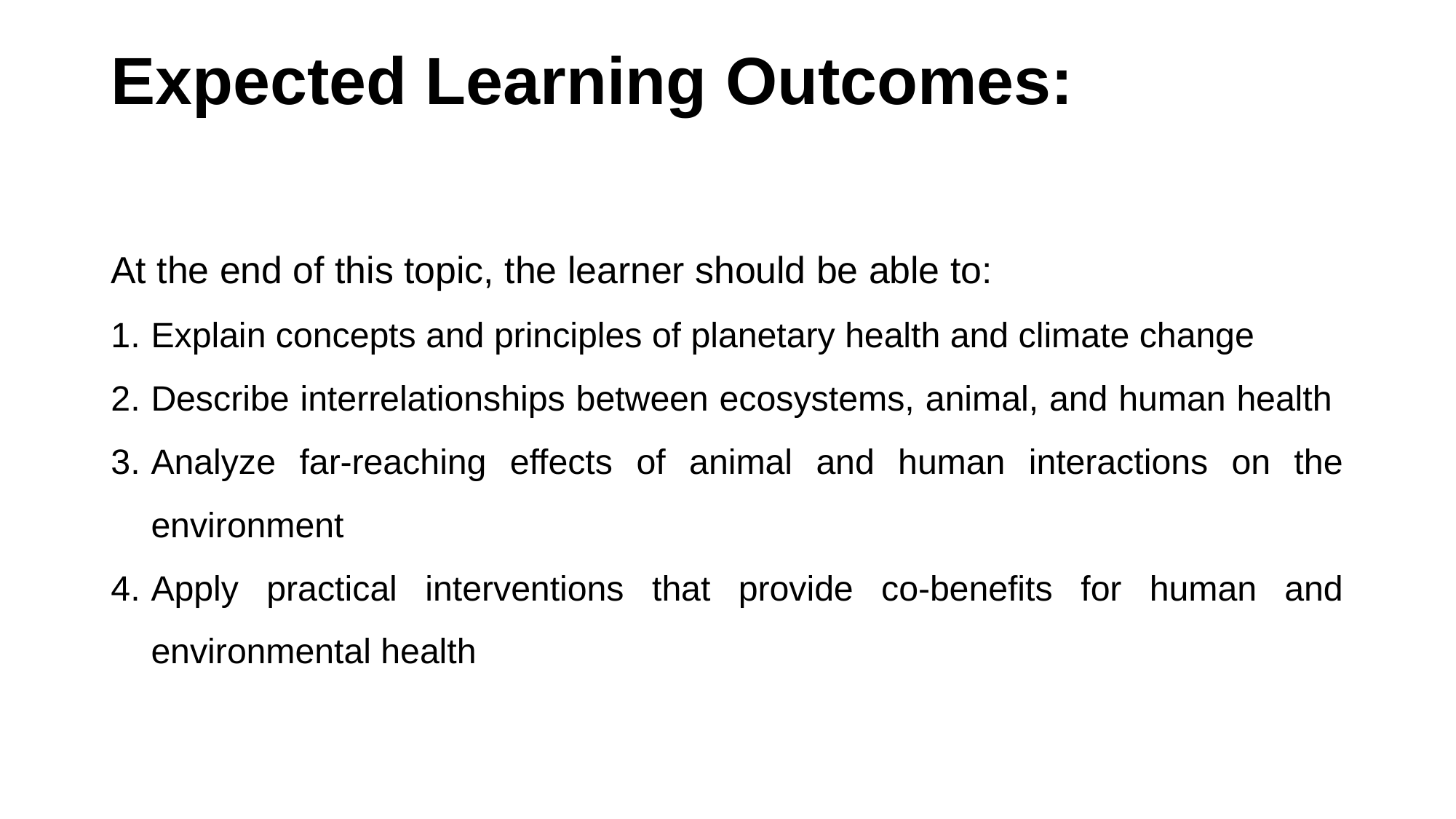

# Expected Learning Outcomes:
At the end of this topic, the learner should be able to:
Explain concepts and principles of planetary health and climate change
Describe interrelationships between ecosystems, animal, and human health
Analyze far-reaching effects of animal and human interactions on the environment
Apply practical interventions that provide co-benefits for human and environmental health